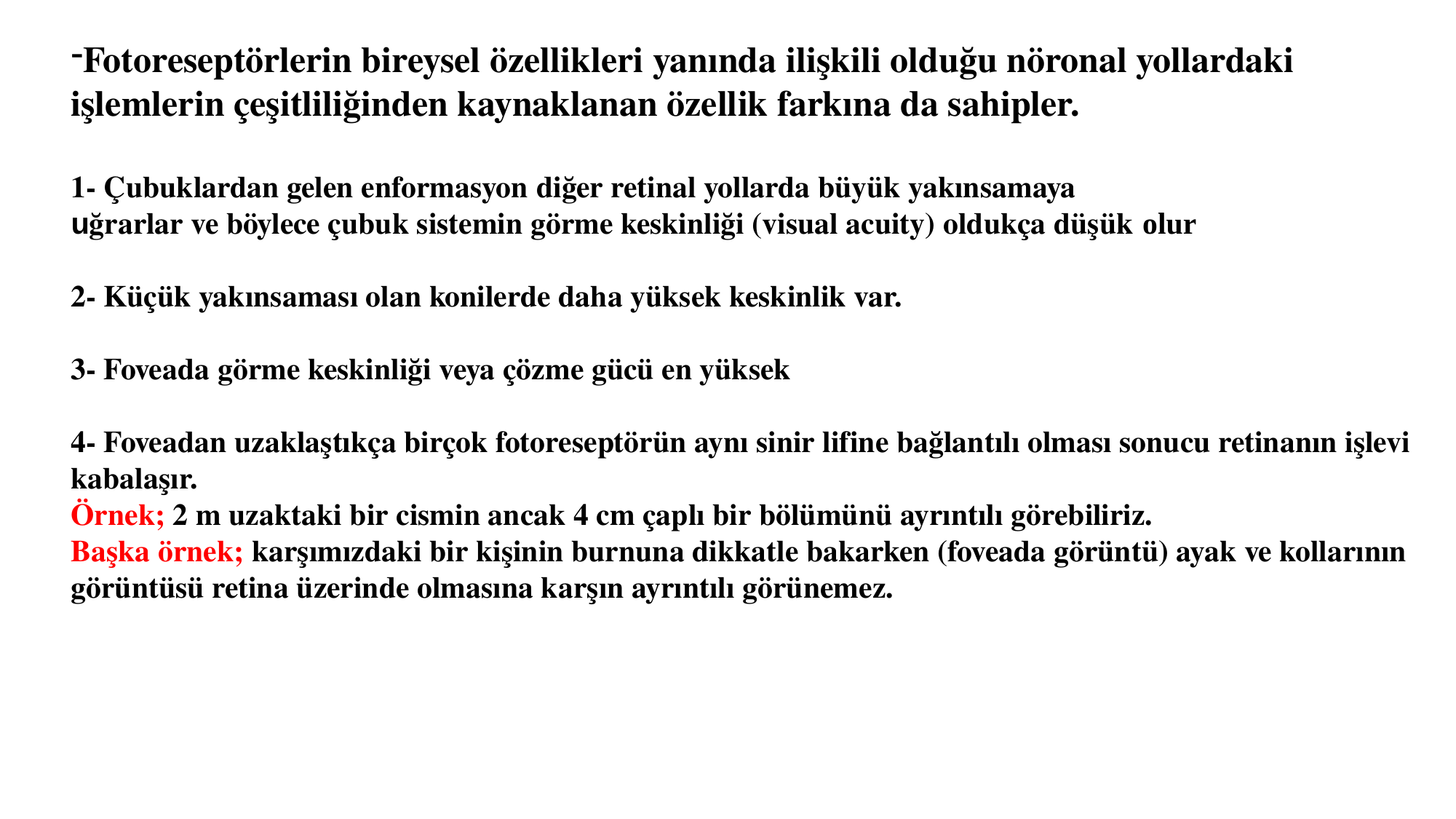

Fotoreseptörlerin bireysel özellikleri yanında ilişkili olduğu nöronal yollardaki işlemlerin çeşitliliğinden kaynaklanan özellik farkına da sahipler.

1- Çubuklardan gelen enformasyon diğer retinal yollarda büyük yakınsamaya
uğrarlar ve böylece çubuk sistemin görme keskinliği (visual acuity) oldukça düşük olur

2- Küçük yakınsaması olan konilerde daha yüksek keskinlik var.

3- Foveada görme keskinliği veya çözme gücü en yüksek

4- Foveadan uzaklaştıkça birçok fotoreseptörün aynı sinir lifine bağlantılı olması sonucu retinanın işlevi kabalaşır.
Örnek; 2 m uzaktaki bir cismin ancak 4 cm çaplı bir bölümünü ayrıntılı görebiliriz.
Başka örnek; karşımızdaki bir kişinin burnuna dikkatle bakarken (foveada görüntü) ayak ve kollarının görüntüsü retina üzerinde olmasına karşın ayrıntılı görünemez.